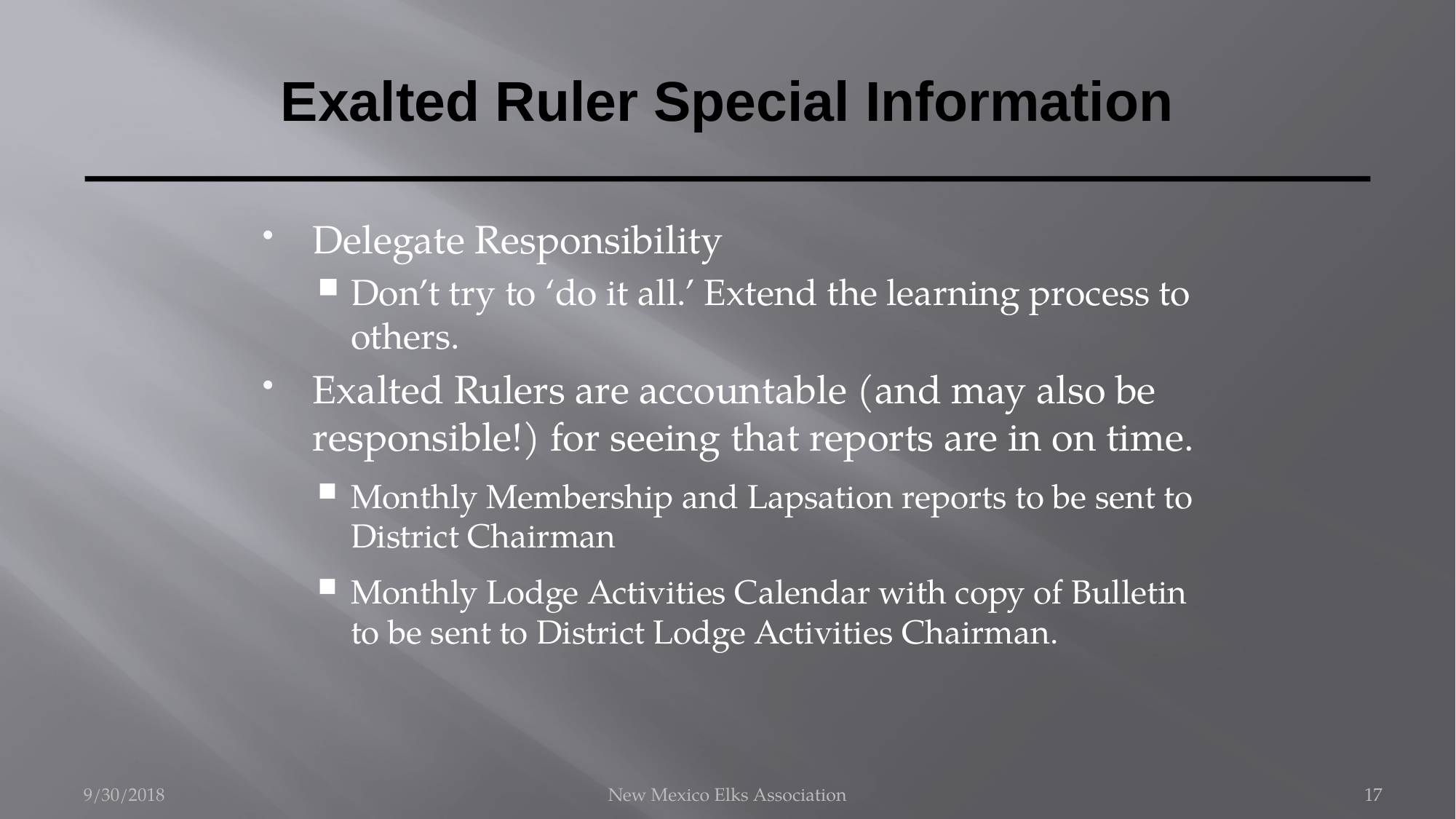

# Exalted Ruler Special Information
Delegate Responsibility
Don’t try to ‘do it all.’ Extend the learning process to others.
Exalted Rulers are accountable (and may also be responsible!) for seeing that reports are in on time.
Monthly Membership and Lapsation reports to be sent to District Chairman
Monthly Lodge Activities Calendar with copy of Bulletin to be sent to District Lodge Activities Chairman.

9/30/2018
New Mexico Elks Association
17